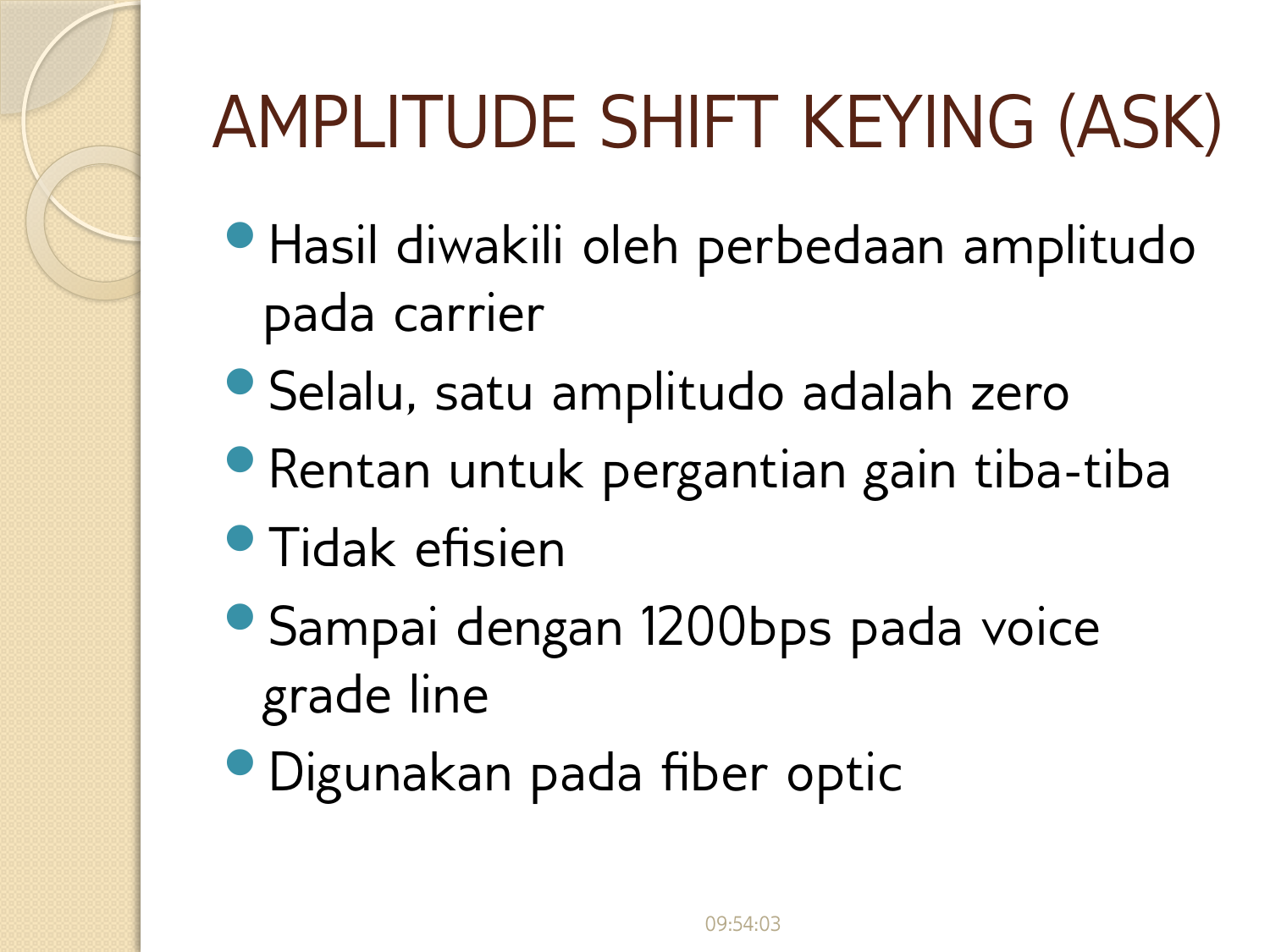

# AMPLITUDE SHIFT KEYING (ASK)
Hasil diwakili oleh perbedaan amplitudo pada carrier
Selalu, satu amplitudo adalah zero
Rentan untuk pergantian gain tiba-tiba
Tidak efisien
Sampai dengan 1200bps pada voice grade line
Digunakan pada fiber optic

09:54:03